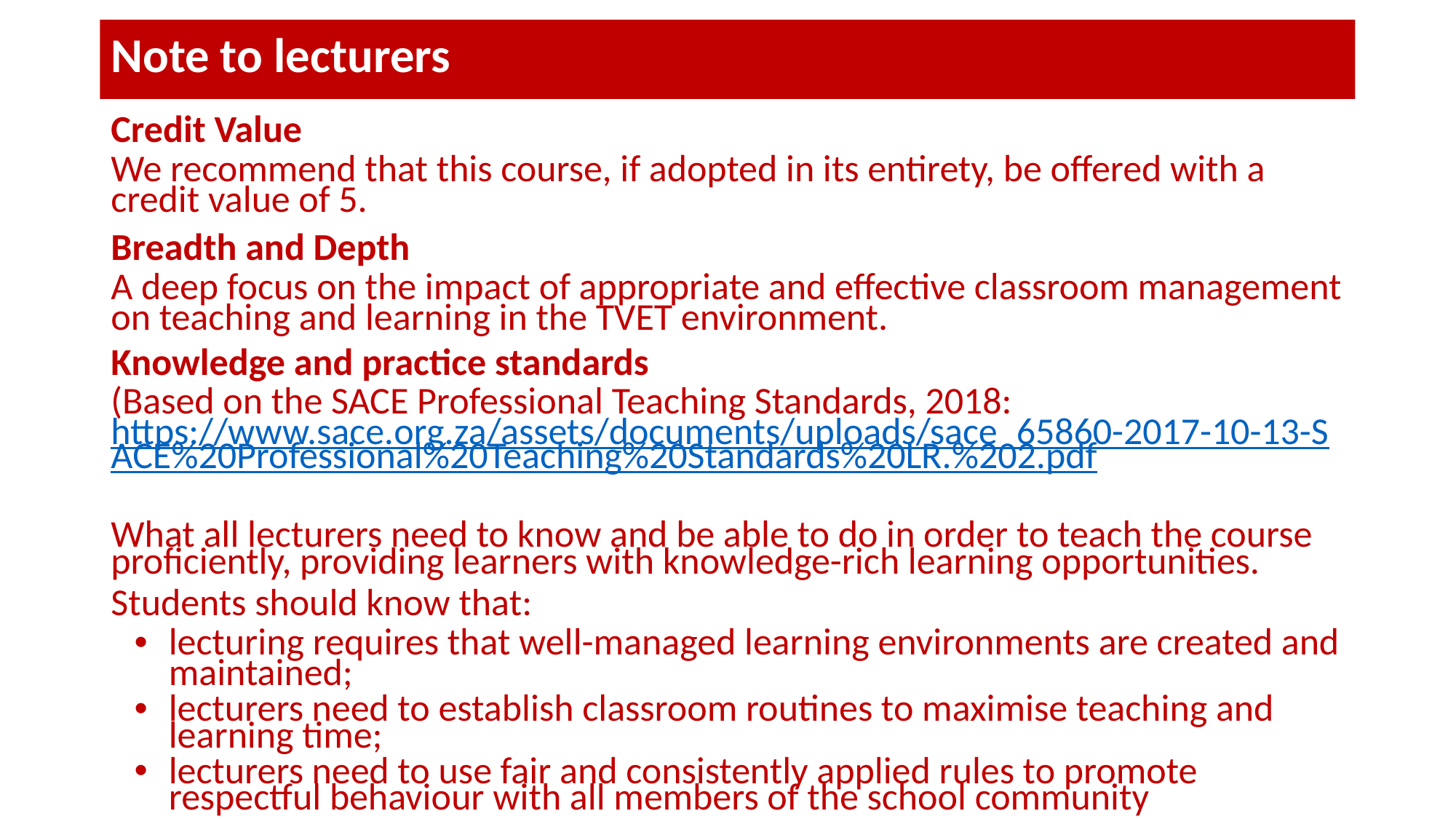

# Note to lecturers
Credit Value
We recommend that this course, if adopted in its entirety, be offered with a credit value of 5.
Breadth and Depth
A deep focus on the impact of appropriate and effective classroom management on teaching and learning in the TVET environment.
Knowledge and practice standards
(Based on the SACE Professional Teaching Standards, 2018: https://www.sace.org.za/assets/documents/uploads/sace_65860-2017-10-13-SACE%20Professional%20Teaching%20Standards%20LR.%202.pdf
What all lecturers need to know and be able to do in order to teach the course proficiently, providing learners with knowledge-rich learning opportunities.
Students should know that:
lecturing requires that well-managed learning environments are created and maintained;
lecturers need to establish classroom routines to maximise teaching and learning time;
lecturers need to use fair and consistently applied rules to promote respectful behaviour with all members of the school community